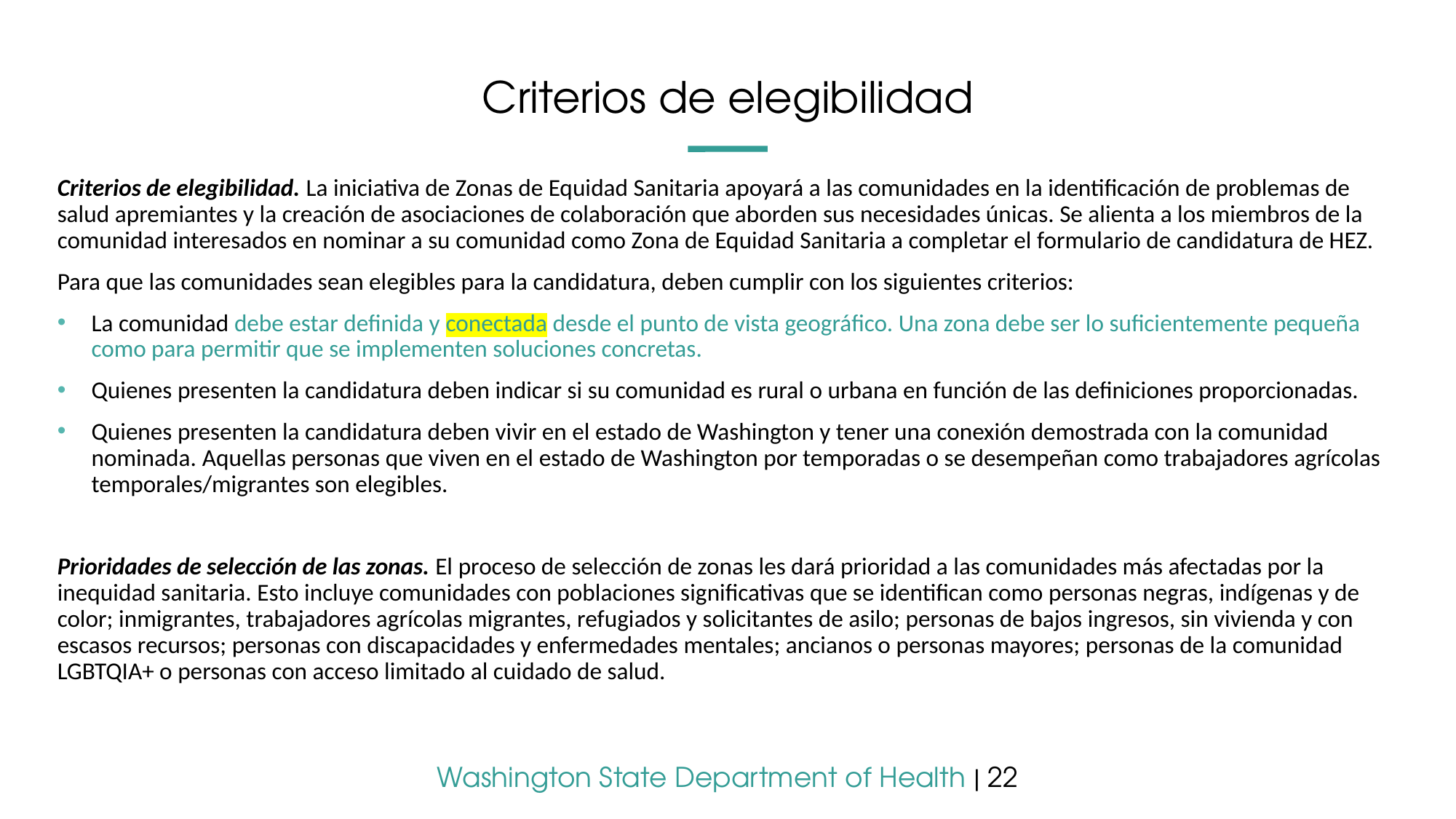

# Criterios de elegibilidad
Criterios de elegibilidad. La iniciativa de Zonas de Equidad Sanitaria apoyará a las comunidades en la identificación de problemas de salud apremiantes y la creación de asociaciones de colaboración que aborden sus necesidades únicas. Se alienta a los miembros de la comunidad interesados en nominar a su comunidad como Zona de Equidad Sanitaria a completar el formulario de candidatura de HEZ.
Para que las comunidades sean elegibles para la candidatura, deben cumplir con los siguientes criterios:
La comunidad debe estar definida y conectada desde el punto de vista geográfico. Una zona debe ser lo suficientemente pequeña como para permitir que se implementen soluciones concretas.
Quienes presenten la candidatura deben indicar si su comunidad es rural o urbana en función de las definiciones proporcionadas.
Quienes presenten la candidatura deben vivir en el estado de Washington y tener una conexión demostrada con la comunidad nominada. Aquellas personas que viven en el estado de Washington por temporadas o se desempeñan como trabajadores agrícolas temporales/migrantes son elegibles.

Prioridades de selección de las zonas. El proceso de selección de zonas les dará prioridad a las comunidades más afectadas por la inequidad sanitaria. Esto incluye comunidades con poblaciones significativas que se identifican como personas negras, indígenas y de color; inmigrantes, trabajadores agrícolas migrantes, refugiados y solicitantes de asilo; personas de bajos ingresos, sin vivienda y con escasos recursos; personas con discapacidades y enfermedades mentales; ancianos o personas mayores; personas de la comunidad LGBTQIA+ o personas con acceso limitado al cuidado de salud.